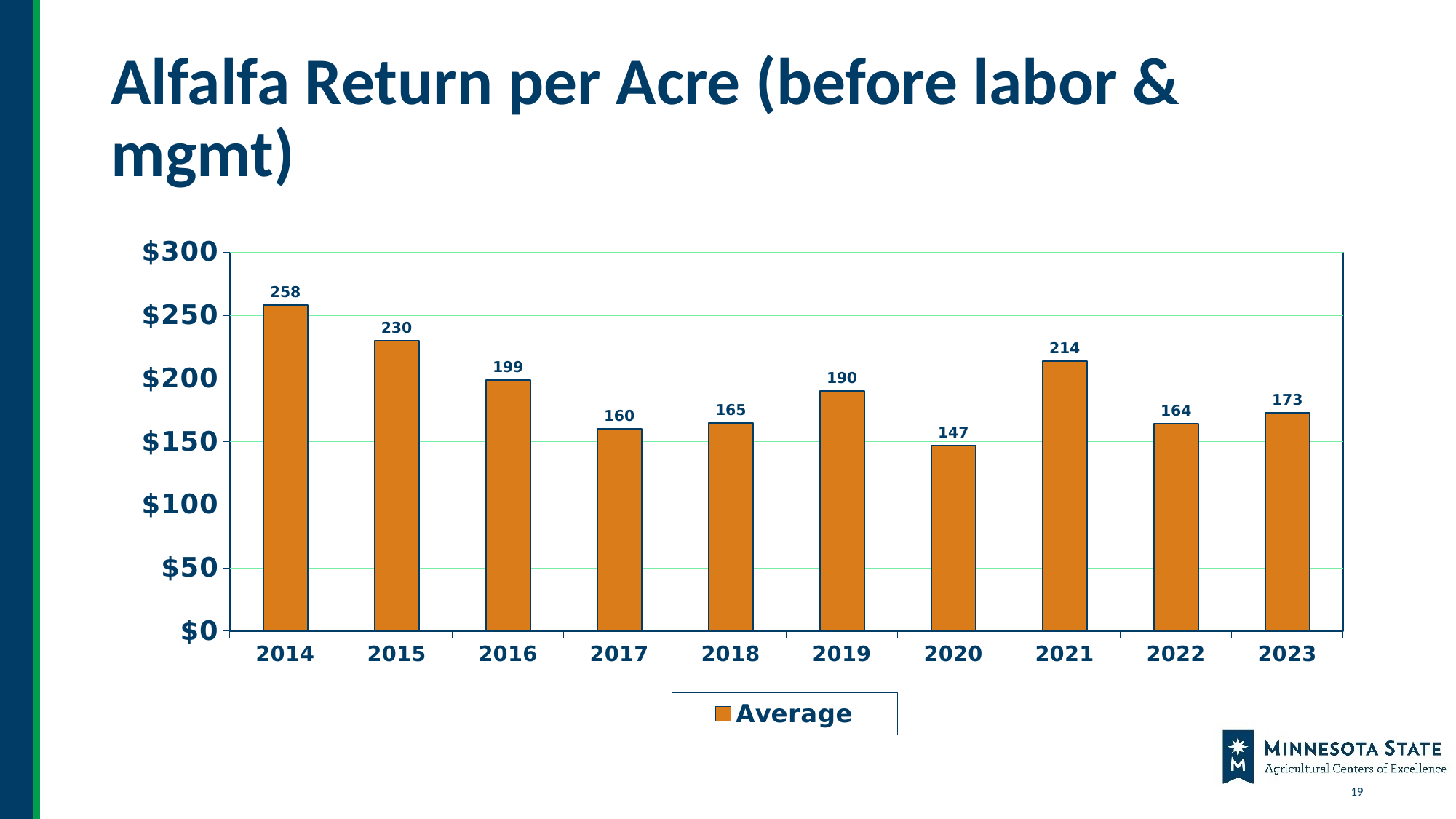

# Alfalfa Return per Acre (before labor & mgmt)

### Chart

| Category | Average |
|---|---|
| 2014 | 258.0 |
| 2015 | 230.0 |
| 2016 | 199.0 |
| 2017 | 160.0 |
| 2018 | 165.0 |
| 2019 | 190.0 |
| 2020 | 147.0 |
| 2021 | 214.0 |
| 2022 | 164.0 |
| 2023 | 173.0 |